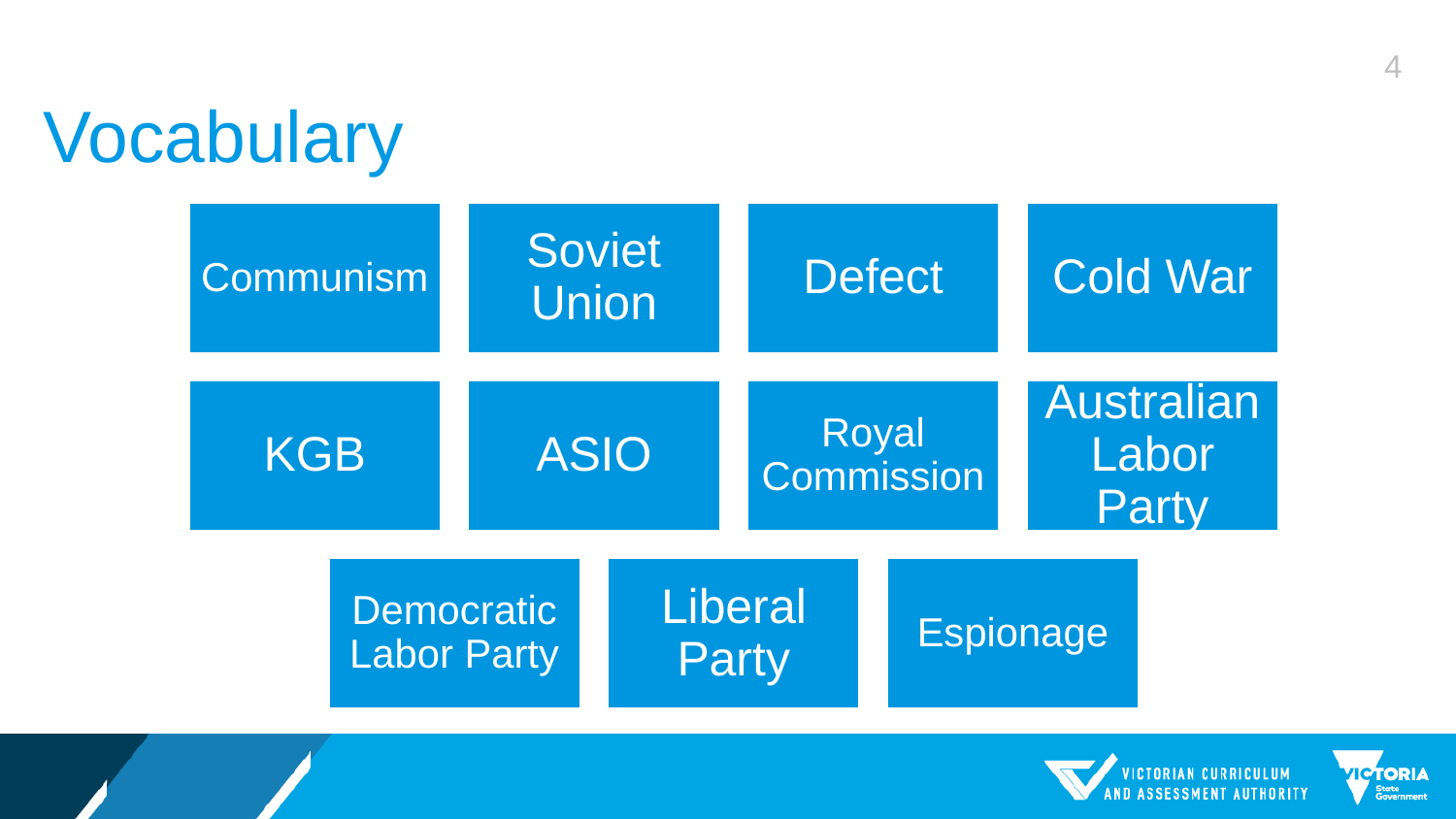

4
# Vocabulary
Communism
Soviet Union
Defect
Cold War
KGB
ASIO
Royal Commission
Australian Labor Party
Democratic Labor Party
Liberal Party
Espionage